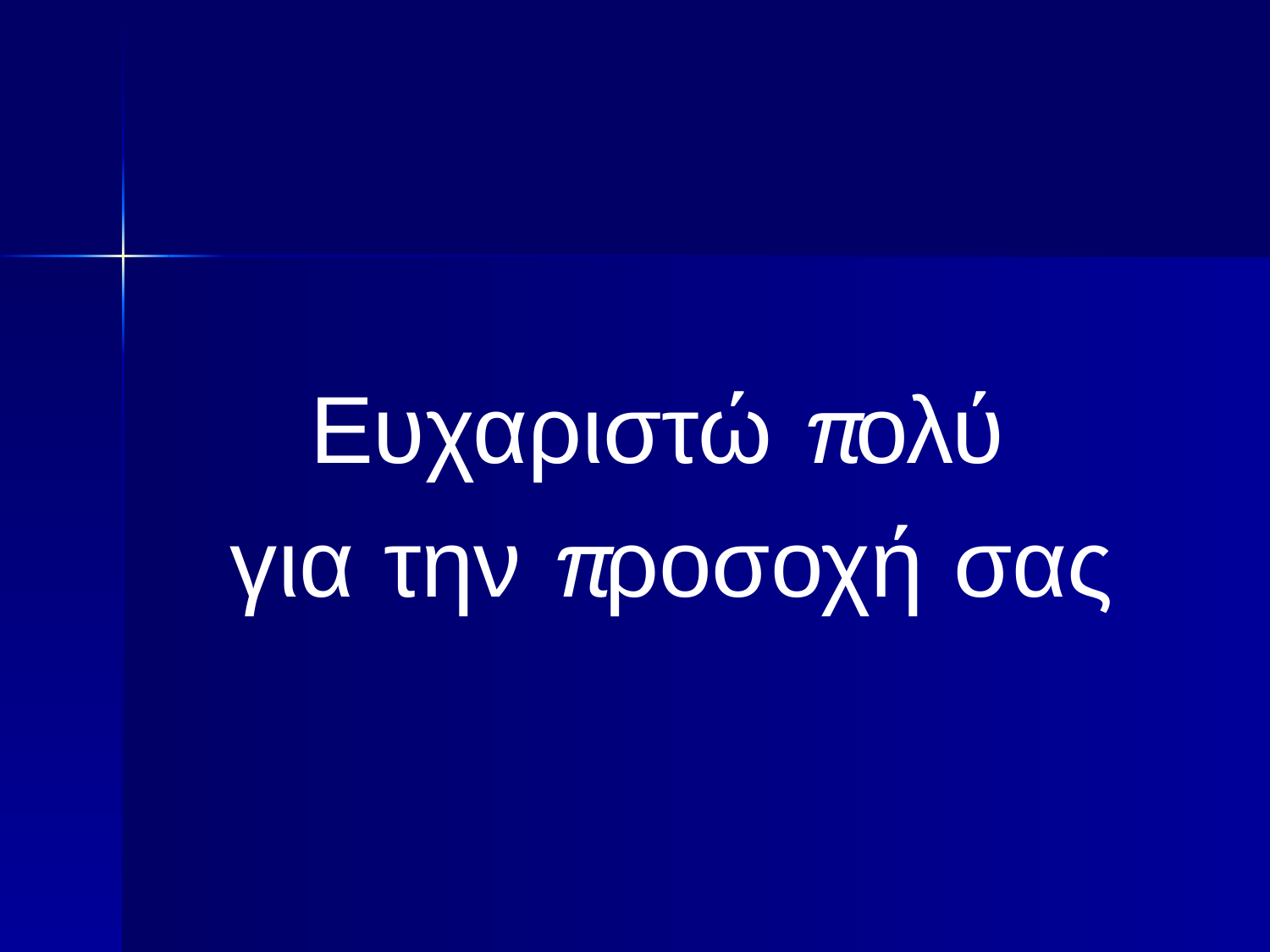

#

Ευχαριστώ πολύ
για την προσοχή σας